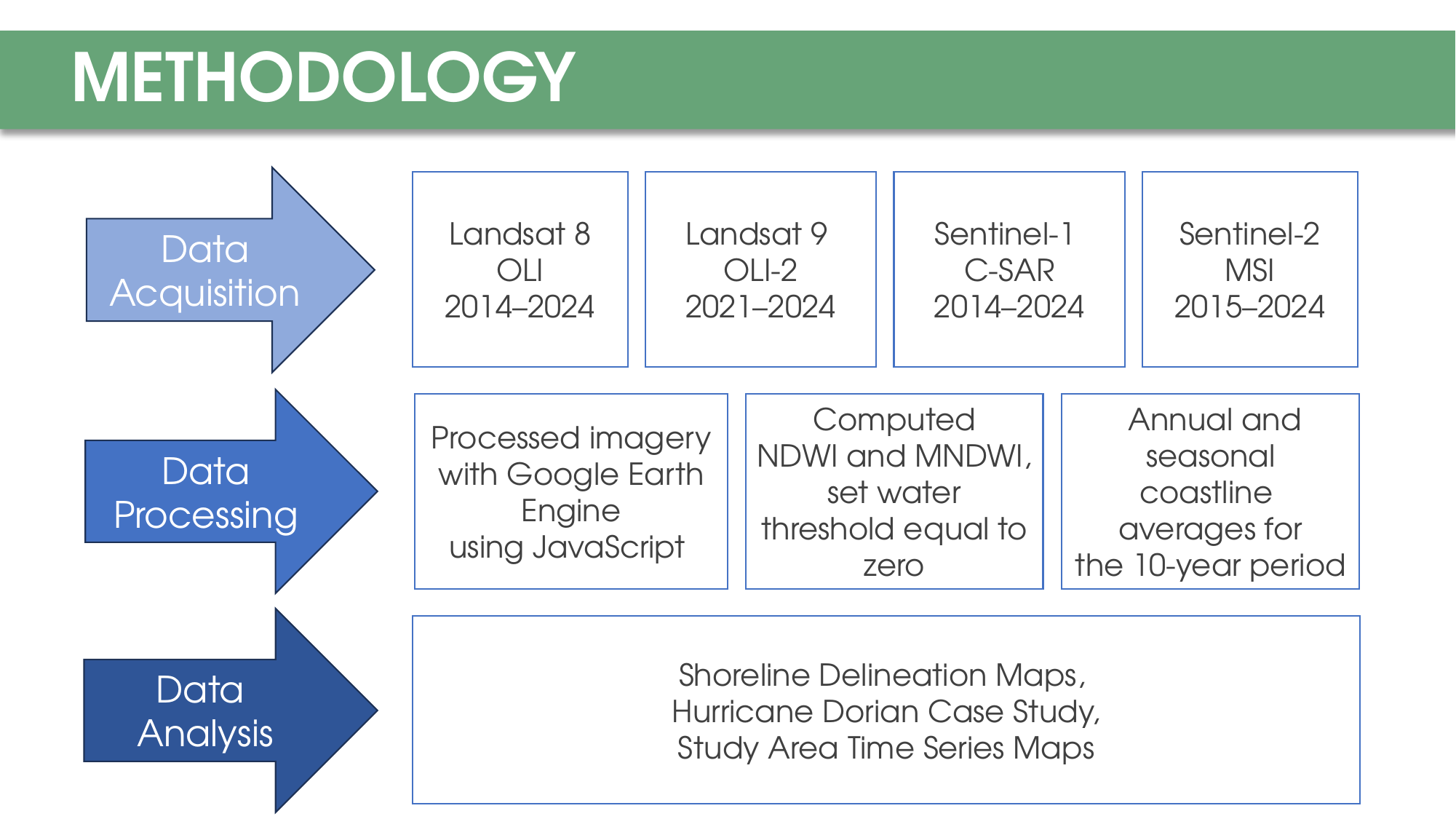

# METHODOLOGY
Data Acquisition
Landsat 8 OLI
2014–2024
Sentinel-2 MSI
2015–2024
Landsat 9
OLI-2
2021–2024
Sentinel-1
C-SAR
2014–2024
Data Processing
Processed imagery with Google Earth Engine using JavaScript
Computed NDWI and MNDWI, set water threshold equal to zero
 Annual and seasonal coastline
averages for the 10-year period
Data
Analysis
Shoreline Delineation Maps,
Hurricane Dorian Case Study,
Study Area Time Series Maps